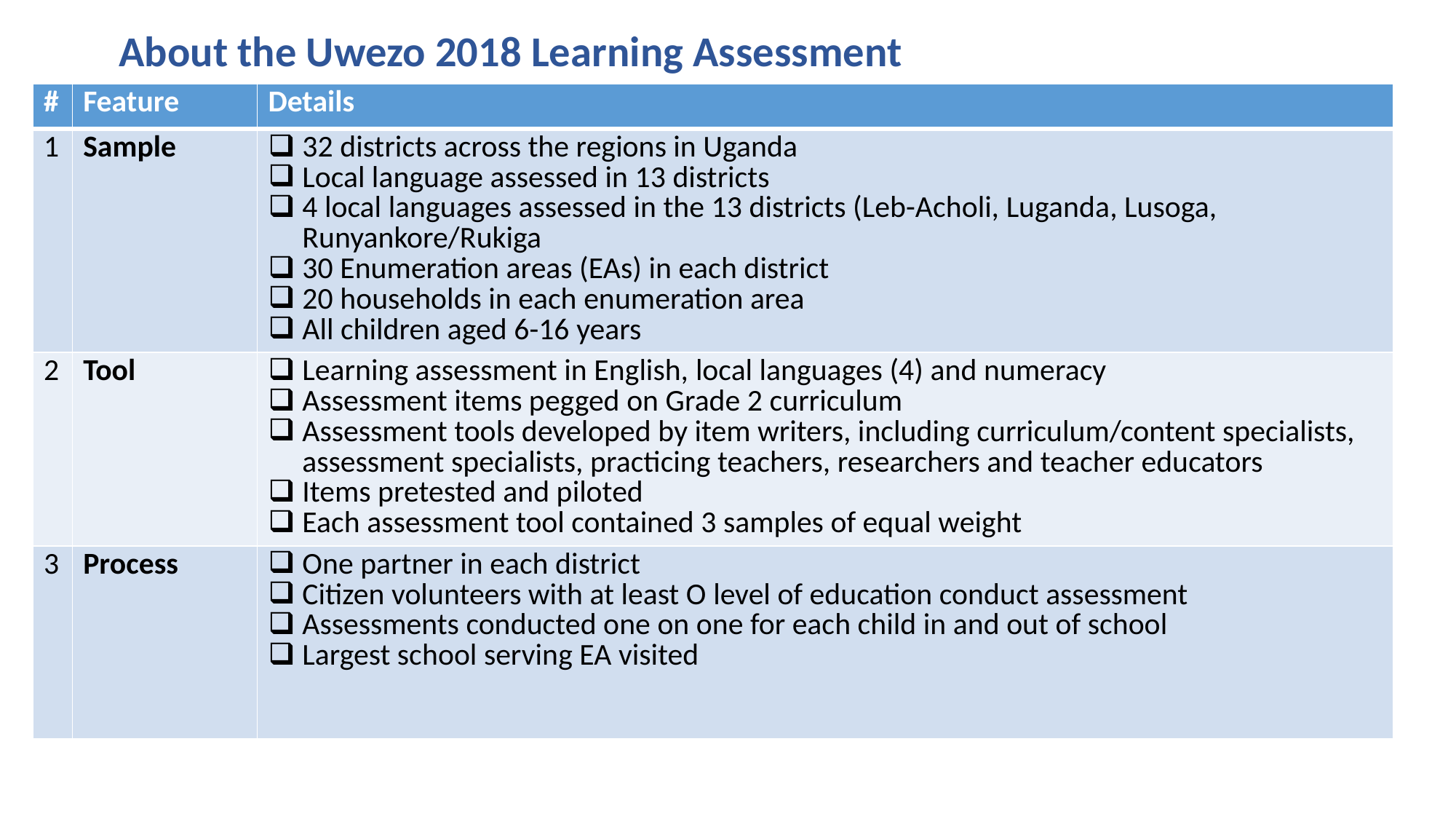

About the Uwezo 2018 Learning Assessment
| # | Feature | Details |
| --- | --- | --- |
| 1 | Sample | 32 districts across the regions in Uganda Local language assessed in 13 districts 4 local languages assessed in the 13 districts (Leb-Acholi, Luganda, Lusoga, Runyankore/Rukiga 30 Enumeration areas (EAs) in each district 20 households in each enumeration area All children aged 6-16 years |
| 2 | Tool | Learning assessment in English, local languages (4) and numeracy Assessment items pegged on Grade 2 curriculum Assessment tools developed by item writers, including curriculum/content specialists, assessment specialists, practicing teachers, researchers and teacher educators Items pretested and piloted Each assessment tool contained 3 samples of equal weight |
| 3 | Process | One partner in each district Citizen volunteers with at least O level of education conduct assessment Assessments conducted one on one for each child in and out of school Largest school serving EA visited |